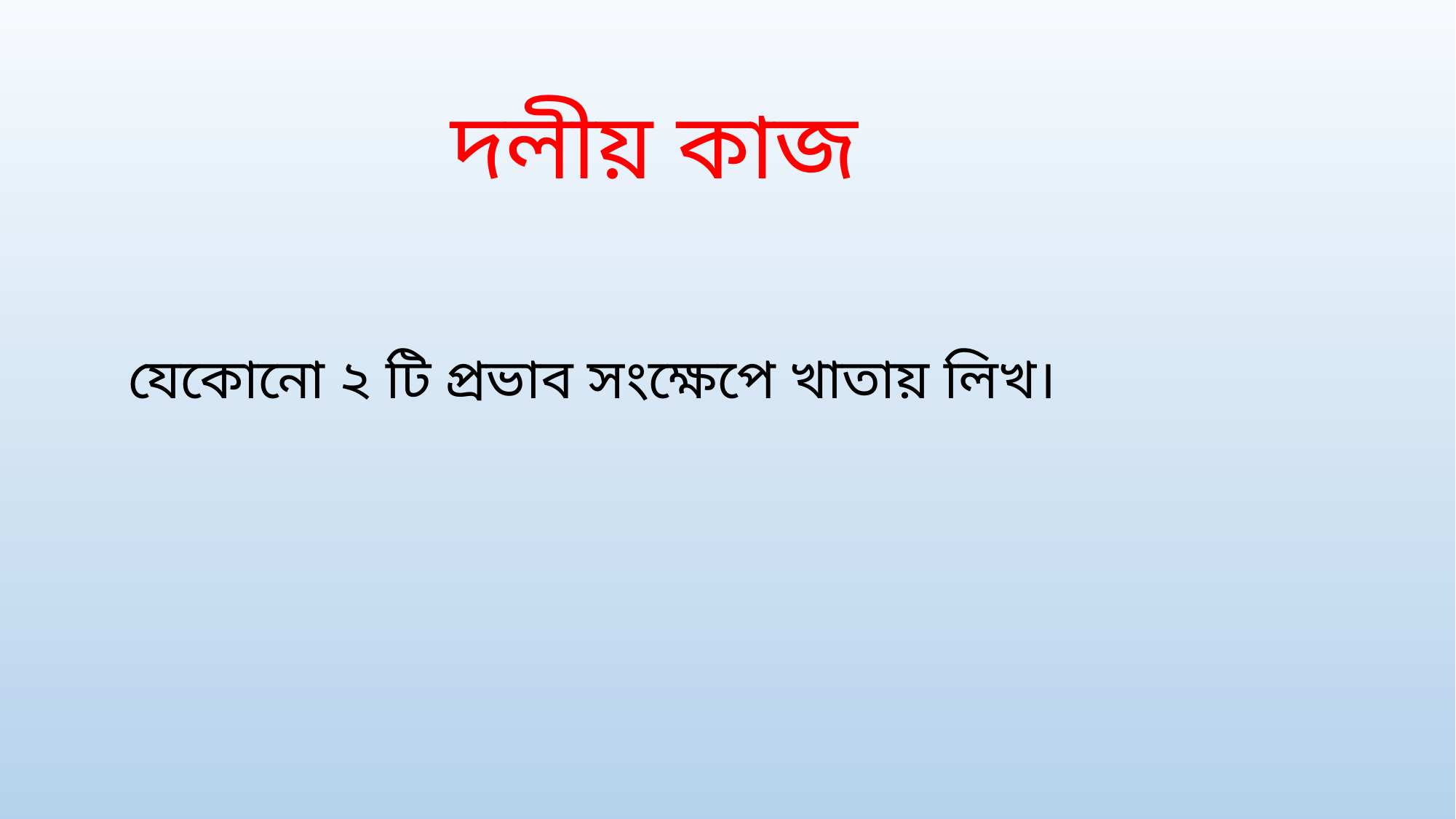

দলীয় কাজ
যেকোনো ২ টি প্রভাব সংক্ষেপে খাতায় লিখ।